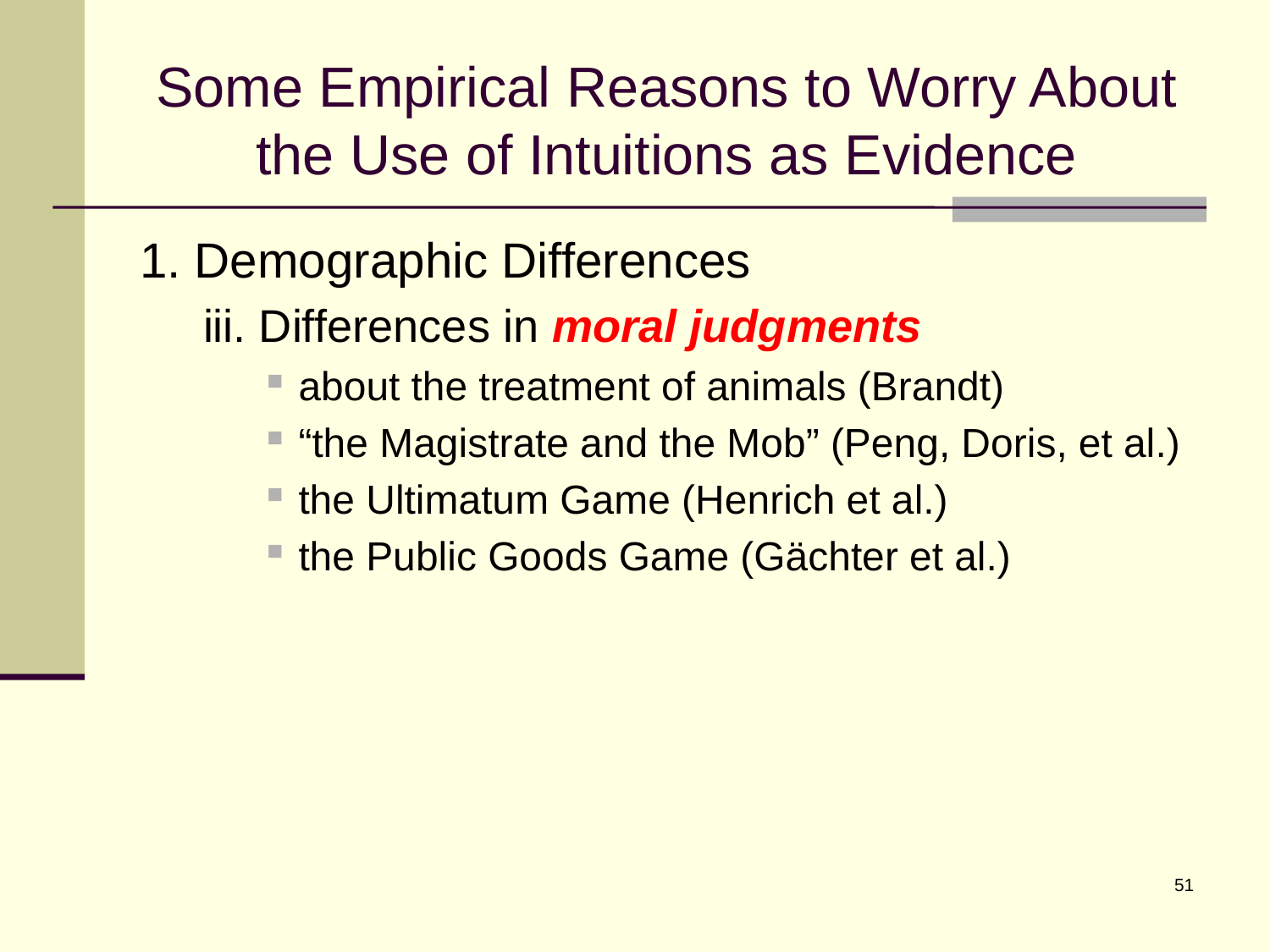

# Some Empirical Reasons to Worry About the Use of Intuitions as Evidence
1. Demographic Differences
iii. Differences in moral judgments
about the treatment of animals (Brandt)
“the Magistrate and the Mob” (Peng, Doris, et al.)
the Ultimatum Game (Henrich et al.)
the Public Goods Game (Gächter et al.)

51